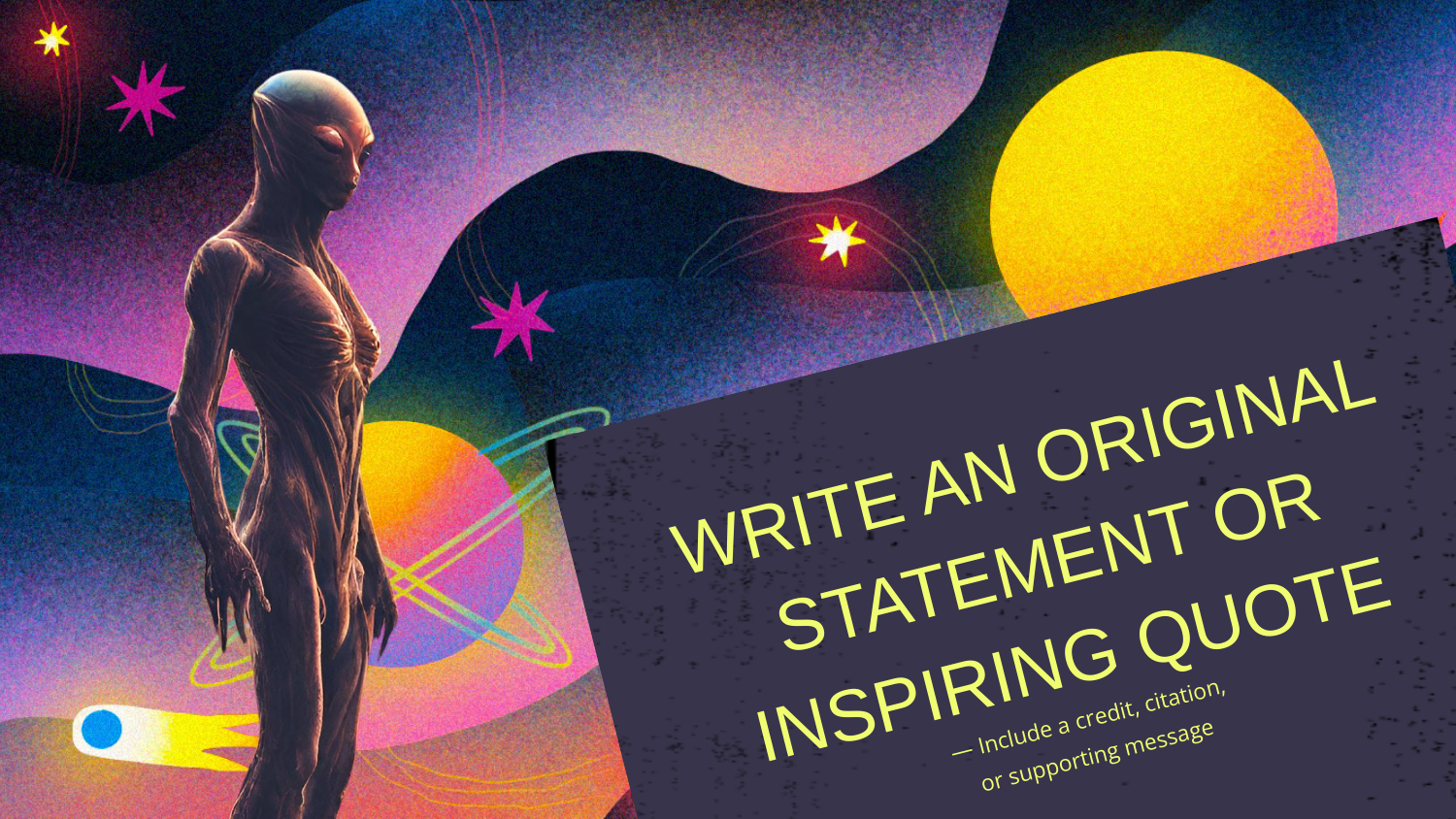

WRITE AN ORIGINAL
STATEMENT OR
INSPIRING QUOTE
— Include a credit, citation,
or supporting message